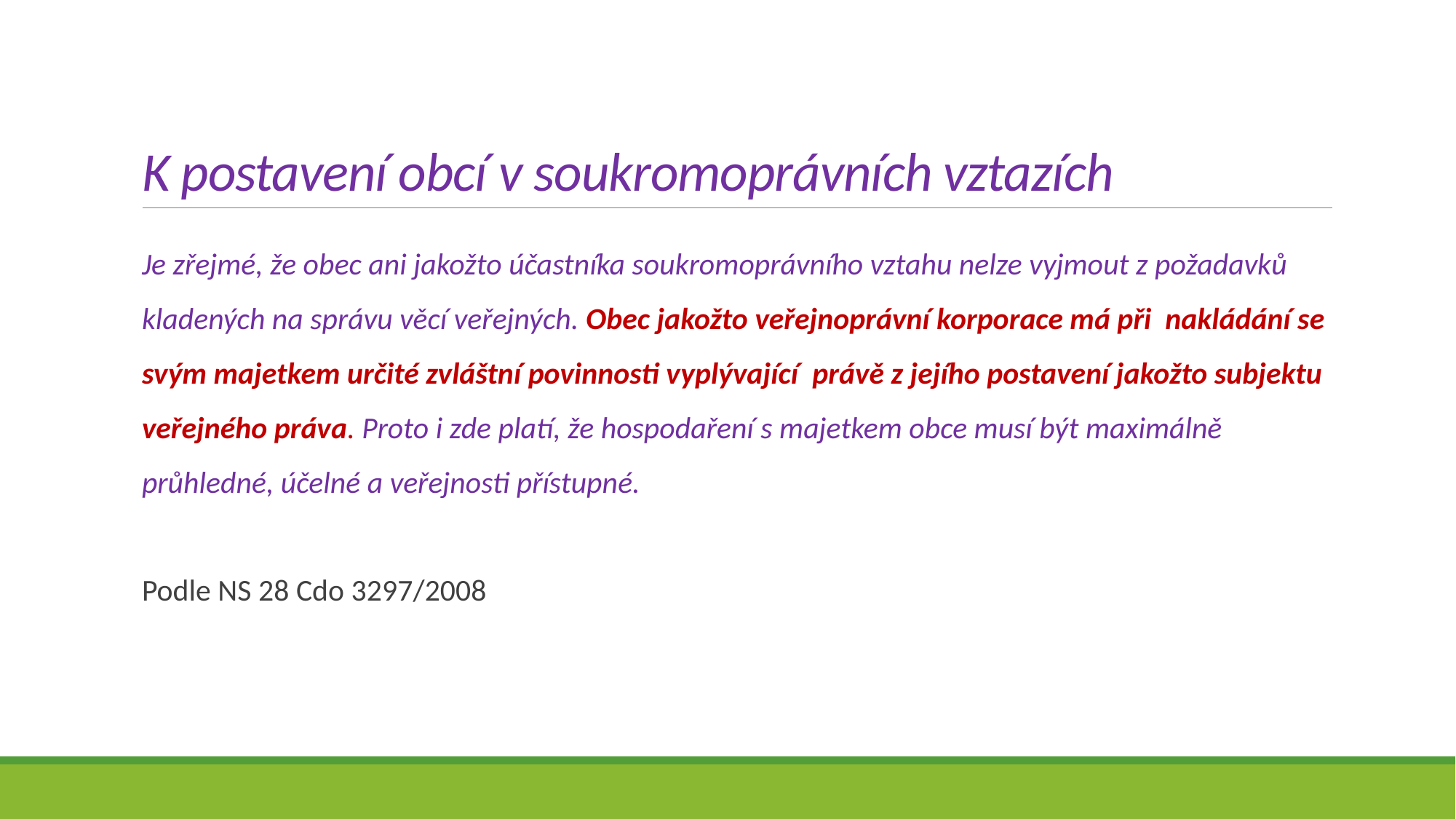

# K postavení obcí v soukromoprávních vztazích
Je zřejmé, že obec ani jakožto účastníka soukromoprávního vztahu nelze vyjmout z požadavků kladených na správu věcí veřejných. Obec jakožto veřejnoprávní korporace má při  nakládání se svým majetkem určité zvláštní povinnosti vyplývající  právě z jejího postavení jakožto subjektu veřejného práva. Proto i zde platí, že hospodaření s majetkem obce musí být maximálně průhledné, účelné a veřejnosti přístupné.

Podle NS 28 Cdo 3297/2008